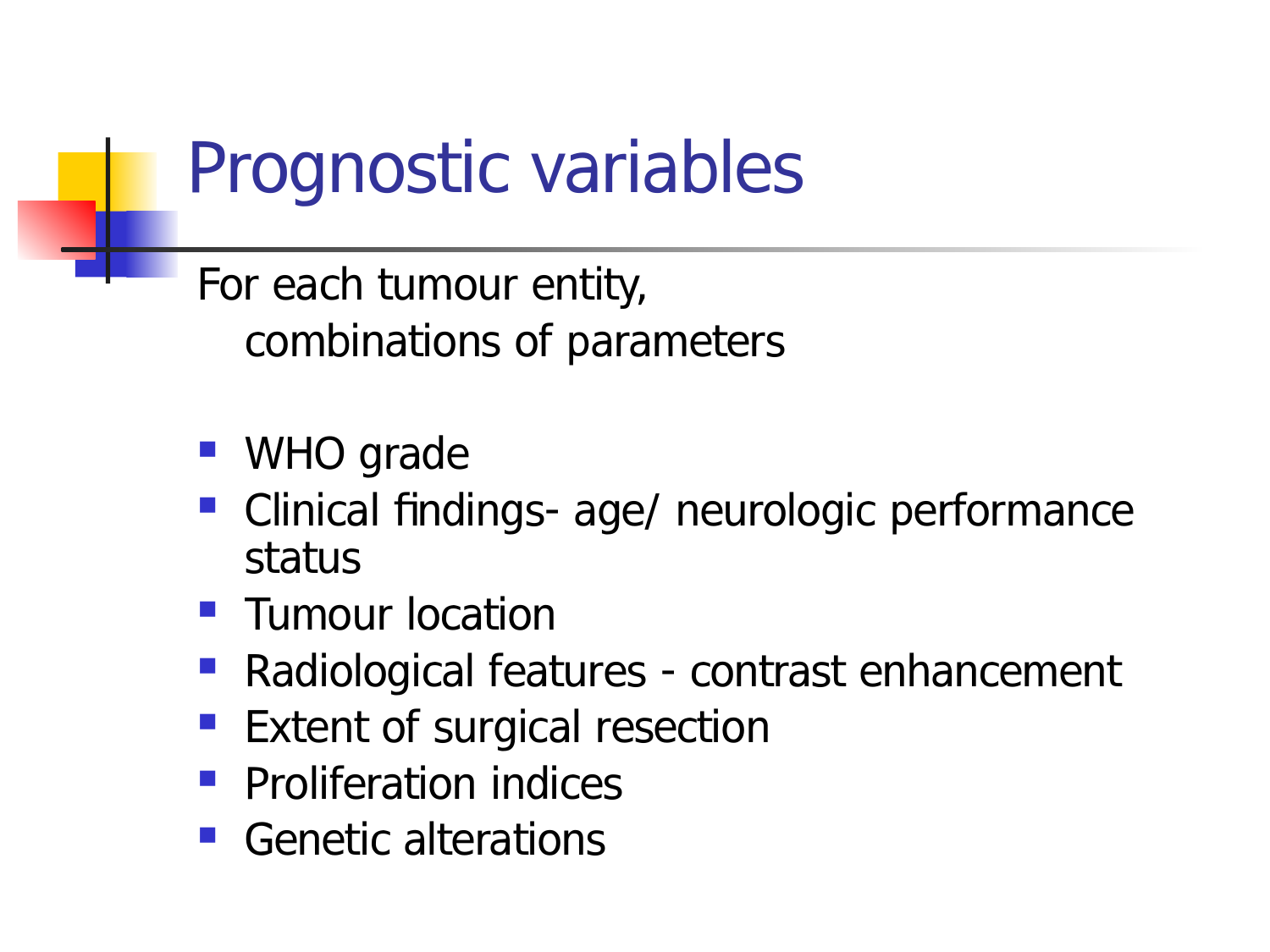

# Prognostic variables
For each tumour entity,
	combinations of parameters

WHO grade
Clinical findings- age/ neurologic performance status
Tumour location
Radiological features - contrast enhancement
Extent of surgical resection
Proliferation indices
Genetic alterations